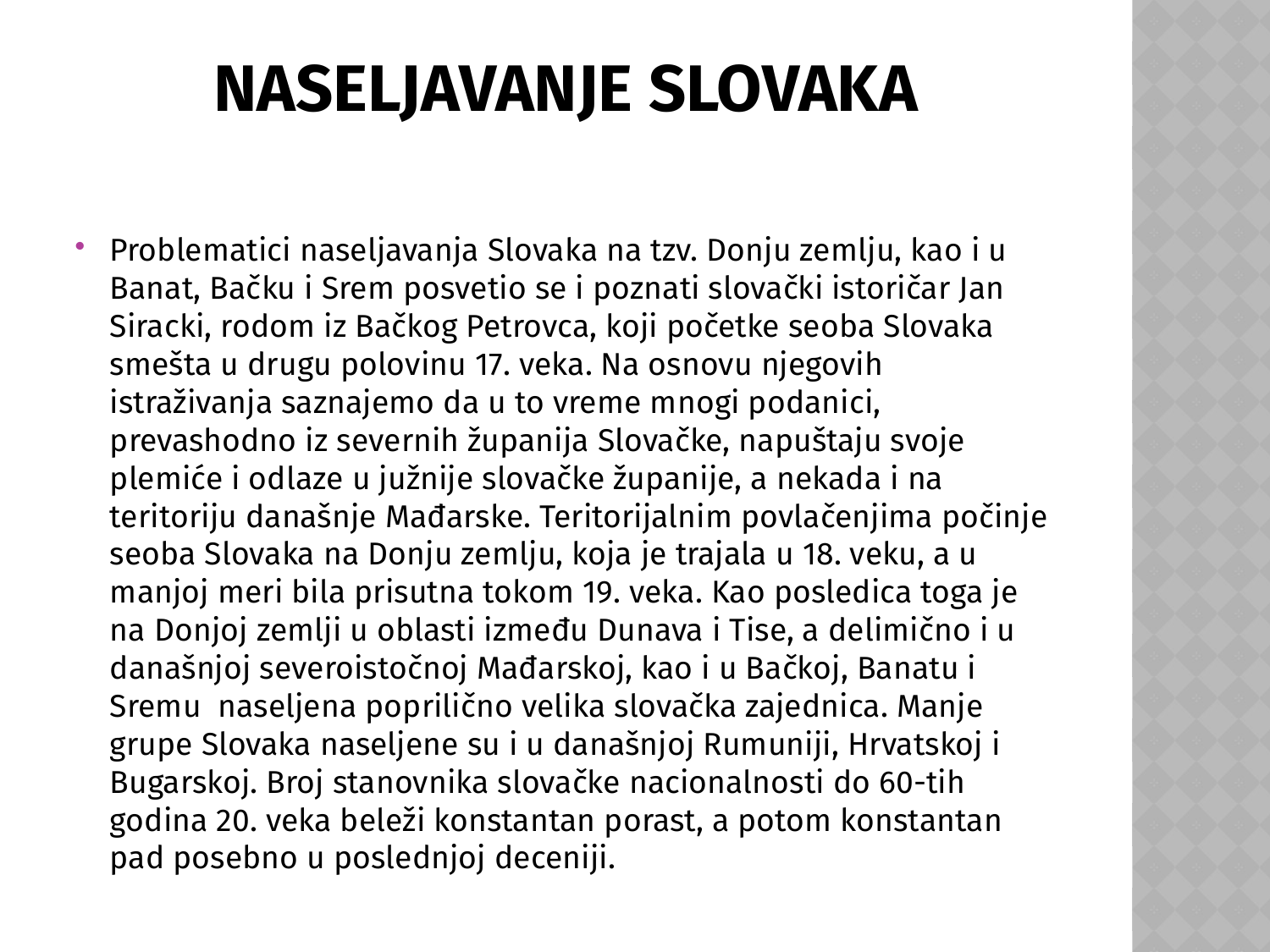

# Naseljavanje Slovaka
Problematici naseljavanja Slovaka na tzv. Donju zemlju, kao i u Banat, Bačku i Srem posvetio se i poznati slovački istoričar Jan Siracki, rodom iz Bačkog Petrovca, koji početke seoba Slovaka smešta u drugu polovinu 17. veka. Na osnovu njegovih istraživanja saznajemo da u to vreme mnogi podanici, prevashodno iz severnih županija Slovačke, napuštaju svoje plemiće i odlaze u južnije slovačke županije, a nekada i na teritoriju današnje Mađarske. Teritorijalnim povlačenjima počinje seoba Slovaka na Donju zemlju, koja je trajala u 18. veku, a u manjoj meri bila prisutna tokom 19. veka. Kao posledica toga je na Donjoj zemlji u oblasti između Dunava i Tise, a delimično i u današnjoj severoistočnoj Mađarskoj, kao i u Bačkoj, Banatu i Sremu  naseljena poprilično velika slovačka zajednica. Manje grupe Slovaka naseljene su i u današnjoj Rumuniji, Hrvatskoj i Bugarskoj. Broj stanovnika slovačke nacionalnosti do 60-tih godina 20. veka beleži konstantan porast, a potom konstantan pad posebno u poslednjoj deceniji.